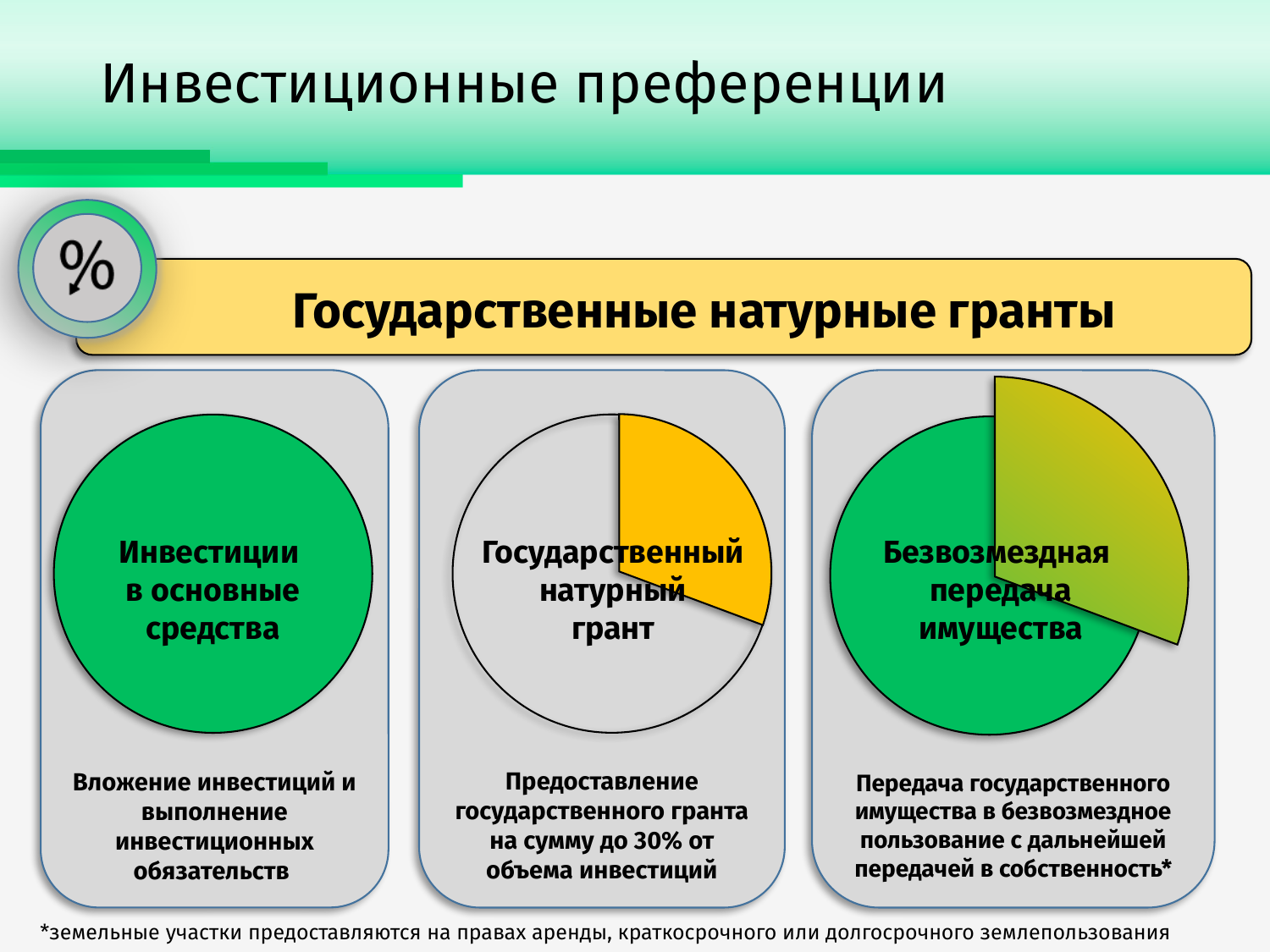

# Инвестиционные преференции

Государственные натурные гранты
Вложение инвестиций и выполнение инвестиционных обязательств
Передача государственного имущества в безвозмездное пользование с дальнейшей передачей в собственность*
Предоставление государственного гранта на сумму до 30% от объема инвестиций

Инвестиции
в основные
средства
Государственный
натурный
грант
Безвозмездная
передача
имущества
*земельные участки предоставляются на правах аренды, краткосрочного или долгосрочного землепользования